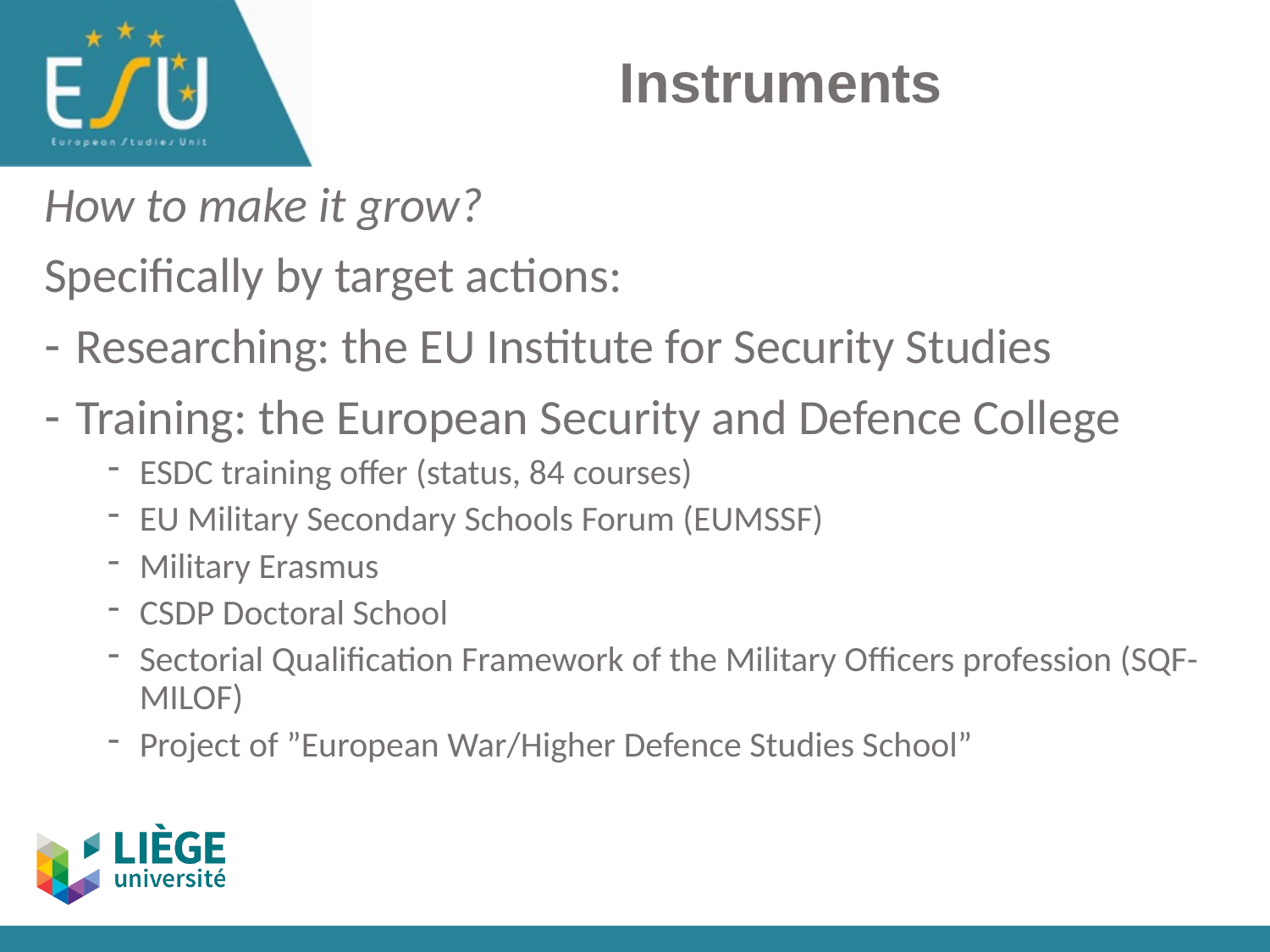

# Instruments
How to make it grow?
Specifically by target actions:
Researching: the EU Institute for Security Studies
Training: the European Security and Defence College
ESDC training offer (status, 84 courses)
EU Military Secondary Schools Forum (EUMSSF)
Military Erasmus
CSDP Doctoral School
Sectorial Qualification Framework of the Military Officers profession (SQF-MILOF)
Project of ”European War/Higher Defence Studies School”